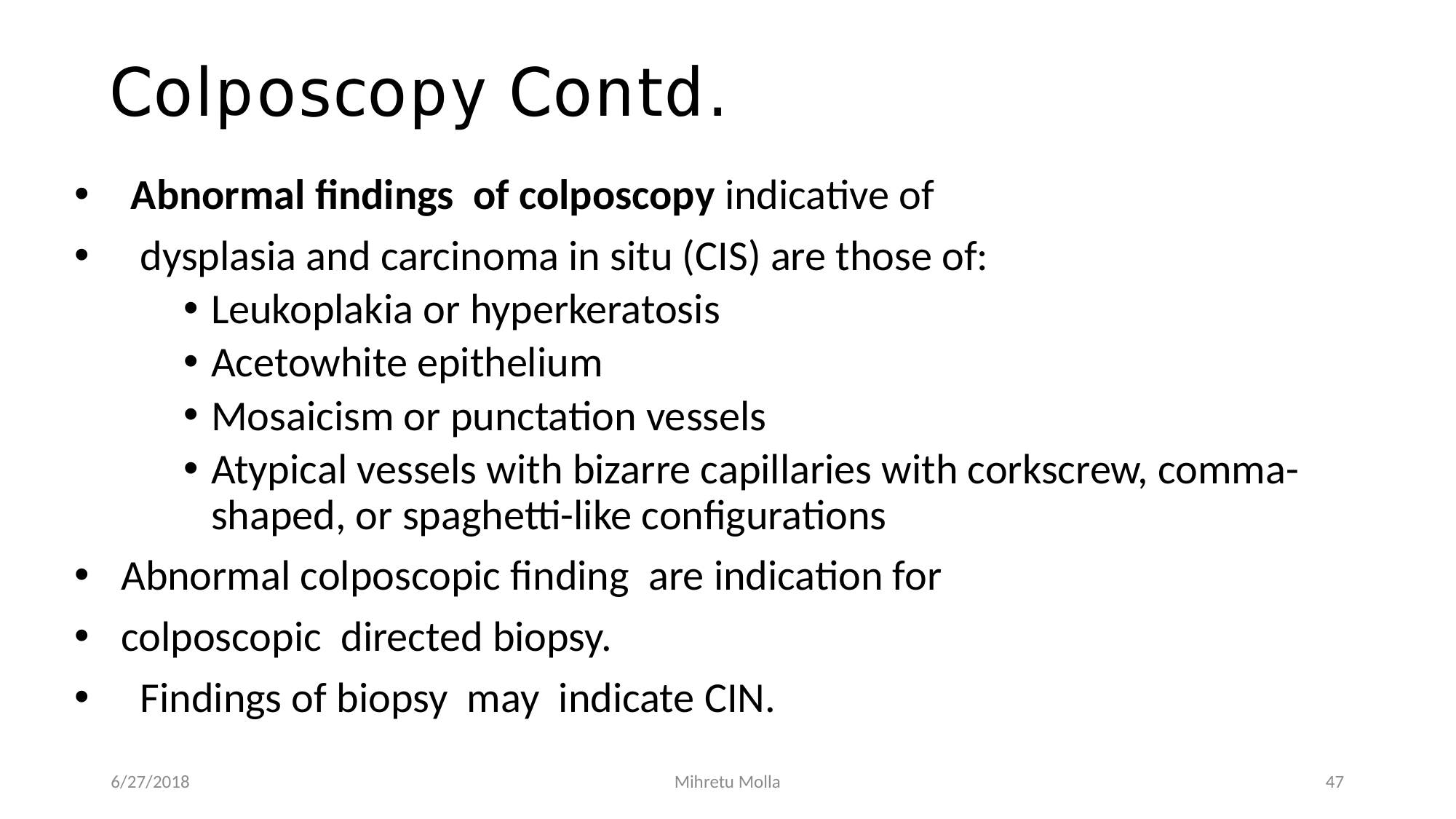

# Colposcopy Contd.
   Abnormal findings  of colposcopy indicative of
    dysplasia and carcinoma in situ (CIS) are those of:
Leukoplakia or hyperkeratosis
Acetowhite epithelium
Mosaicism or punctation vessels
Atypical vessels with bizarre capillaries with corkscrew, comma-shaped, or spaghetti-like configurations
  Abnormal colposcopic finding  are indication for
  colposcopic  directed biopsy.
    Findings of biopsy  may  indicate CIN.

6/27/2018
Mihretu Molla
47